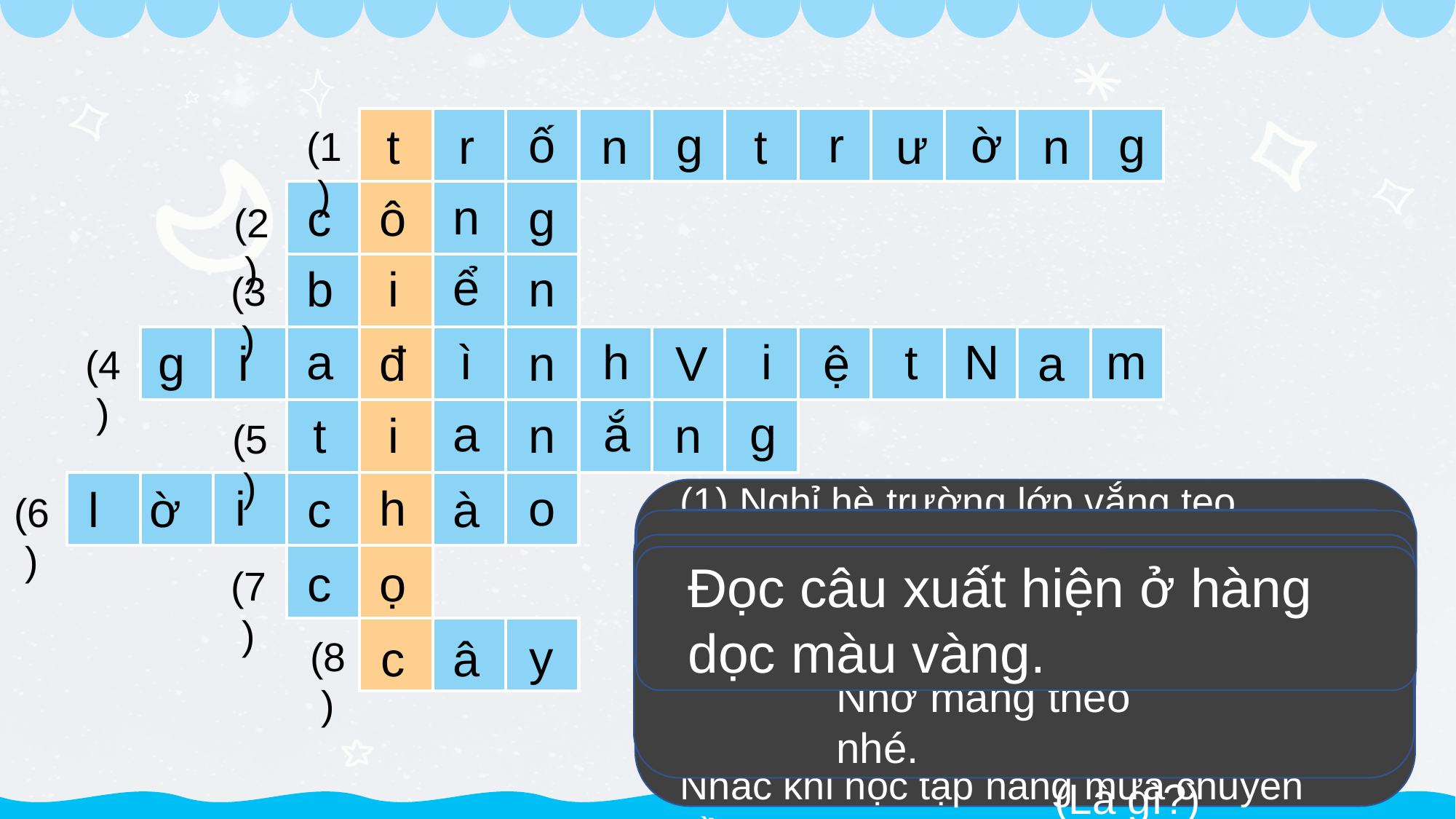

ố
g
r
ờ
g
|  |  |  |  |  |  |  |  |  |  |  |  |  |  |  |  |
| --- | --- | --- | --- | --- | --- | --- | --- | --- | --- | --- | --- | --- | --- | --- | --- |
|  |  |  |  |  |  |  |  |  |  |  |  |  |  |  |  |
|  |  |  |  |  |  |  |  |  |  |  |  |  |  |  |  |
|  |  |  |  |  |  |  |  |  |  |  |  |  |  |  |  |
|  |  |  |  |  |  |  |  |  |  |  |  |  |  |  |  |
|  |  |  |  |  |  |  |  |  |  |  |  |  |  |  |  |
|  |  |  |  |  |  |  |  |  |  |  |  |  |  |  |  |
|  |  |  |  |  |  |  |  |  |  |  |  |  |  |  |  |
t
r
n
t
ư
n
(1)
n
c
ô
g
(2)
ể
b
i
n
(3)
a
ì
h
i
t
N
m
g
i
đ
n
V
ệ
a
(4)
a
ắ
g
t
i
n
n
(5)
i
h
o
(1) Nghỉ hè trường lớp vắng teo
Nhớ bạn đành ngủ chẳng theo được về.
Khai trường thì lại vui ghê
Mới bừng tỉnh dậy theo nghề như xưa.
Tiếng vang như sấm sớm trưa
Nhắc khi học tập nắng mưa chuyên cần.
				(Là cái gì?)

l
ờ
c
à
(6)

(6) Ai ai cũng có
Chẳng nặng là bao
Bạn ơi đi đâu
Nhớ mang theo nhé.
		(Là gì?)

(7) Lá gì xòe ô che nắng
Râm mát đường trên đồi vắng em đi?

(8) Ăn quả nhớ kẻ trồng (…)
c
ọ

Đọc câu xuất hiện ở hàng dọc màu vàng.
(7)

(2) Con gì đẹp nhất loài chim
Đuôi xòe rực rỡ như nghìn cánh hoa?

(3) Nơi nào bạn có thể thỏa sức bơi lội, xây lâu đài cát?

(5) Cái gì chiếu sáng nhẹ nhàng
Xuyên qua kẽ lá chẳng làm lá rung?

(4) Ngày 28 tháng 6 hàng năm là ngày gì?
y
c
â
(8)